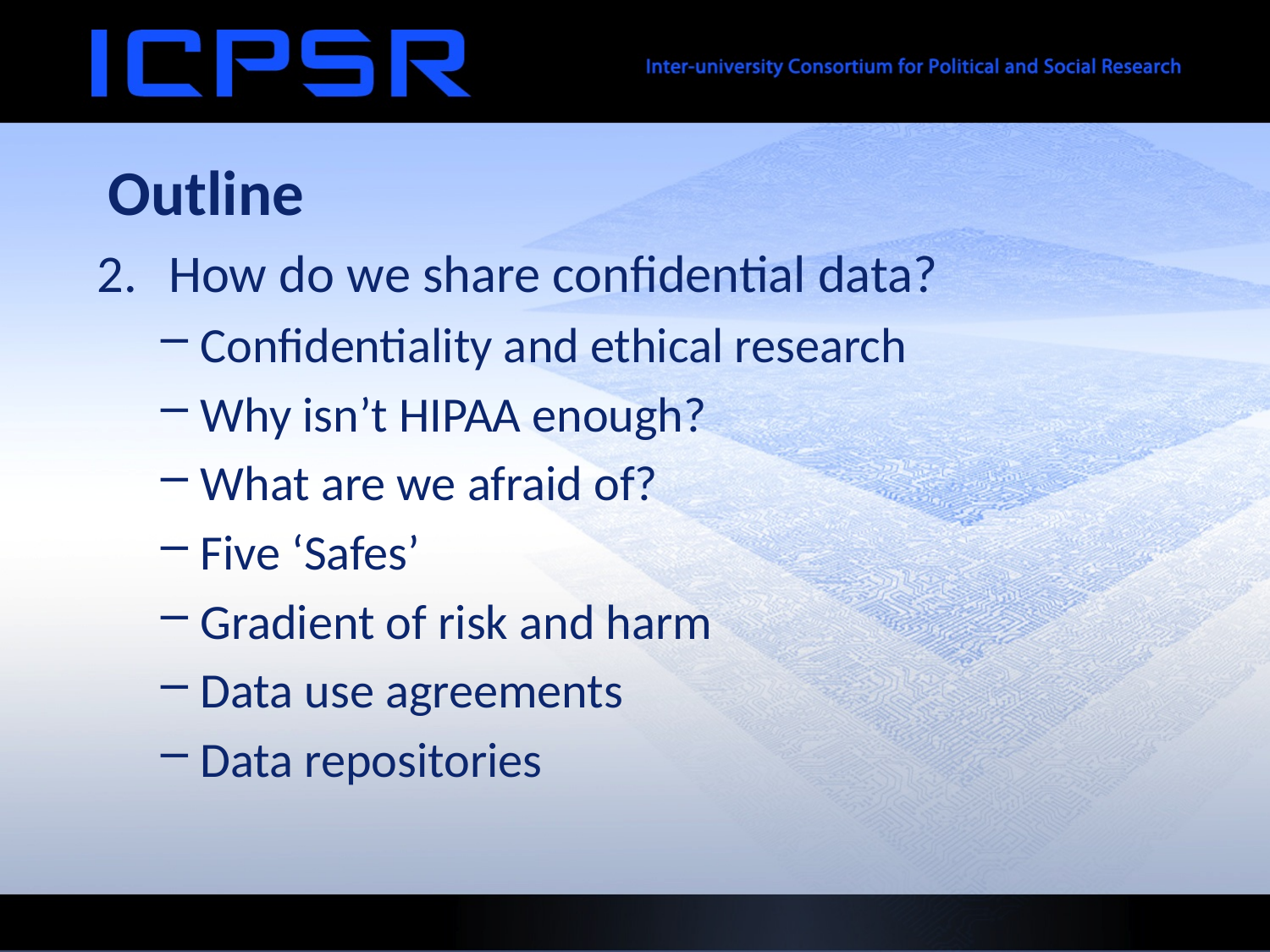

# Outline
How do we share confidential data?
Confidentiality and ethical research
Why isn’t HIPAA enough?
What are we afraid of?
Five ‘Safes’
Gradient of risk and harm
Data use agreements
Data repositories